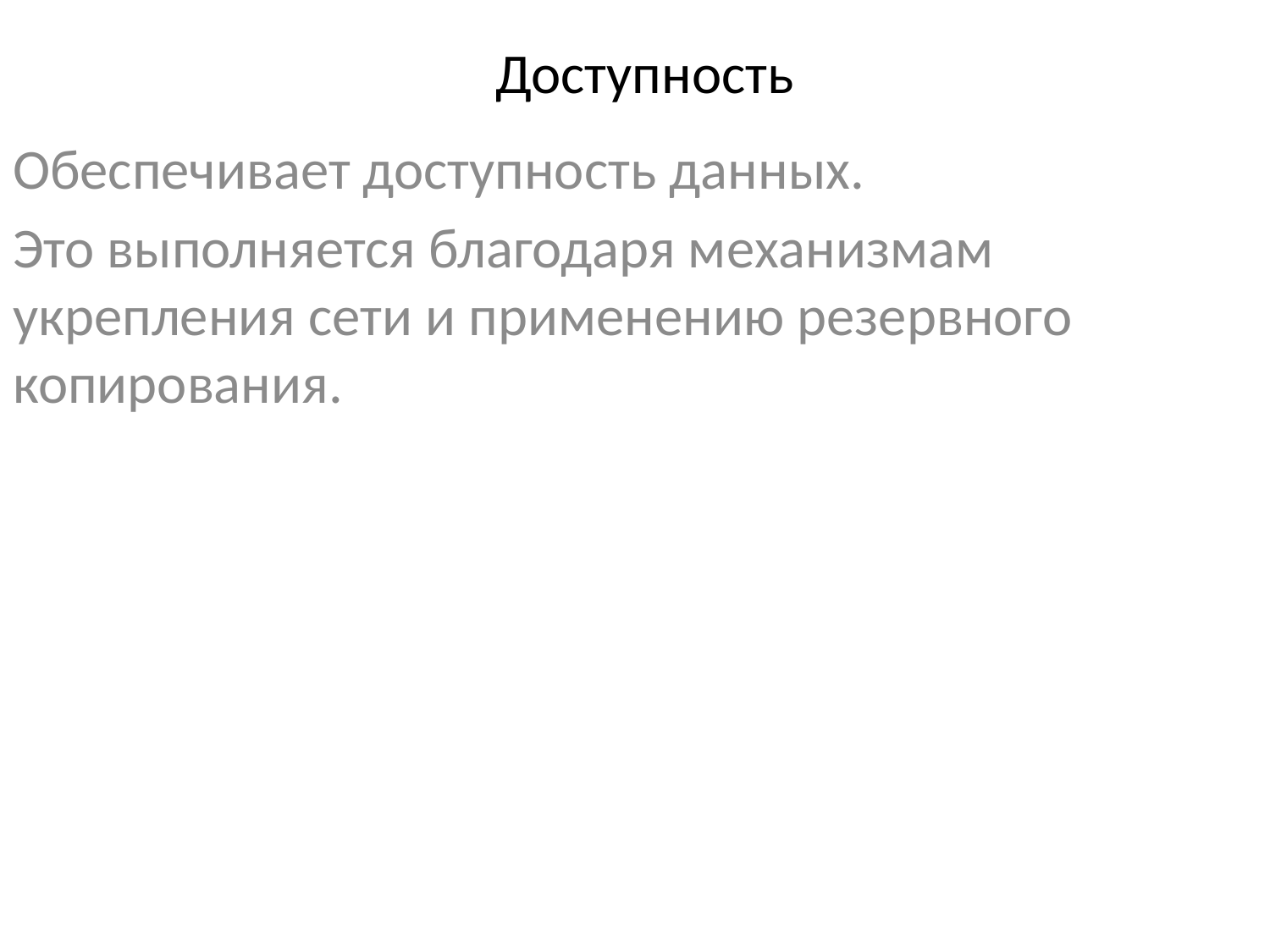

# Доступность
Обеспечивает доступность данных.
Это выполняется благодаря механизмам укрепления сети и применению резервного копирования.